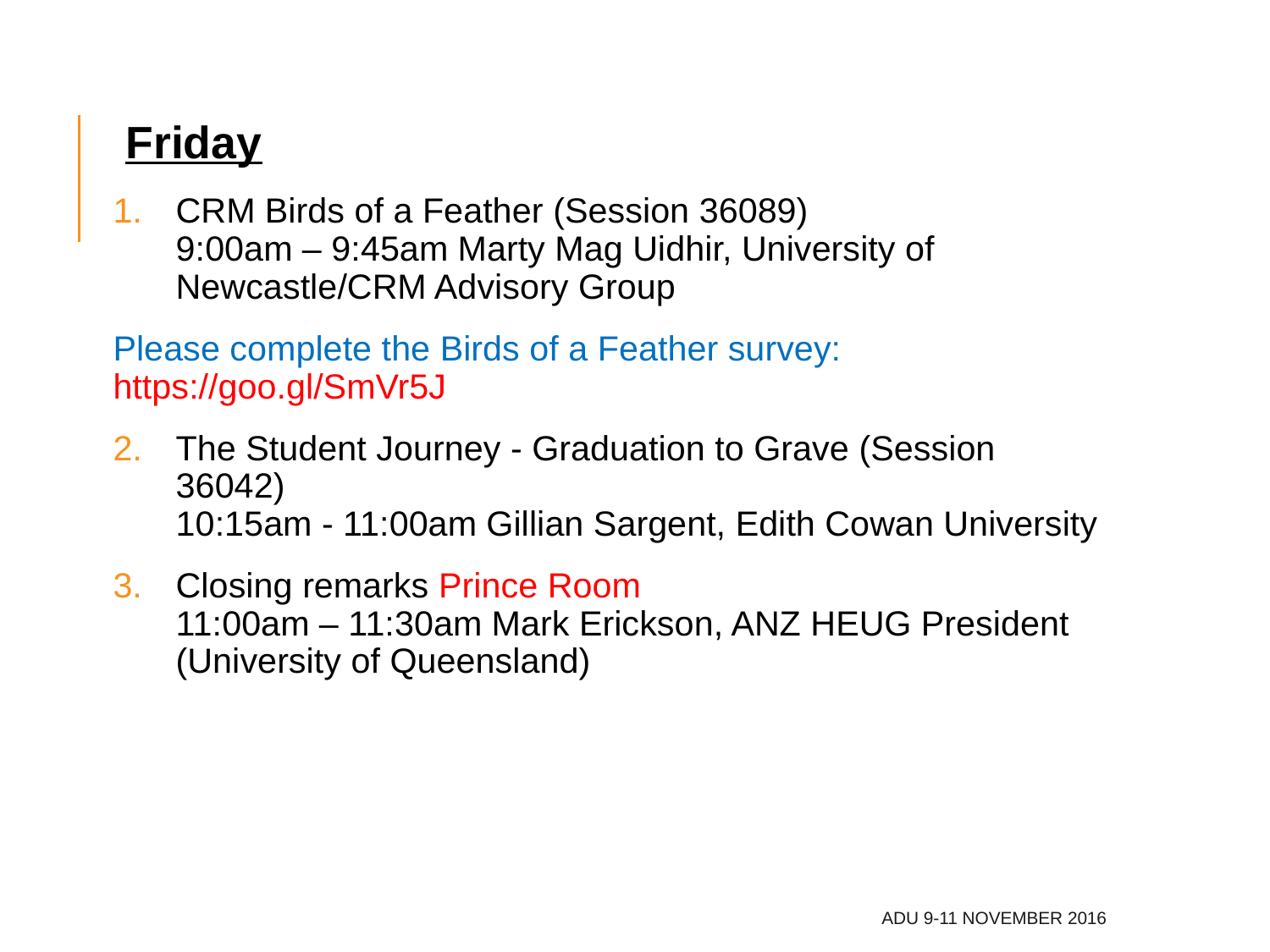

Friday
CRM Birds of a Feather (Session 36089)
9:00am – 9:45am Marty Mag Uidhir, University of Newcastle/CRM Advisory Group
Please complete the Birds of a Feather survey: https://goo.gl/SmVr5J
The Student Journey - Graduation to Grave (Session 36042)
10:15am - 11:00am Gillian Sargent, Edith Cowan University
Closing remarks Prince Room
11:00am – 11:30am Mark Erickson, ANZ HEUG President (University of Queensland)
ADU 9-11 November 2016